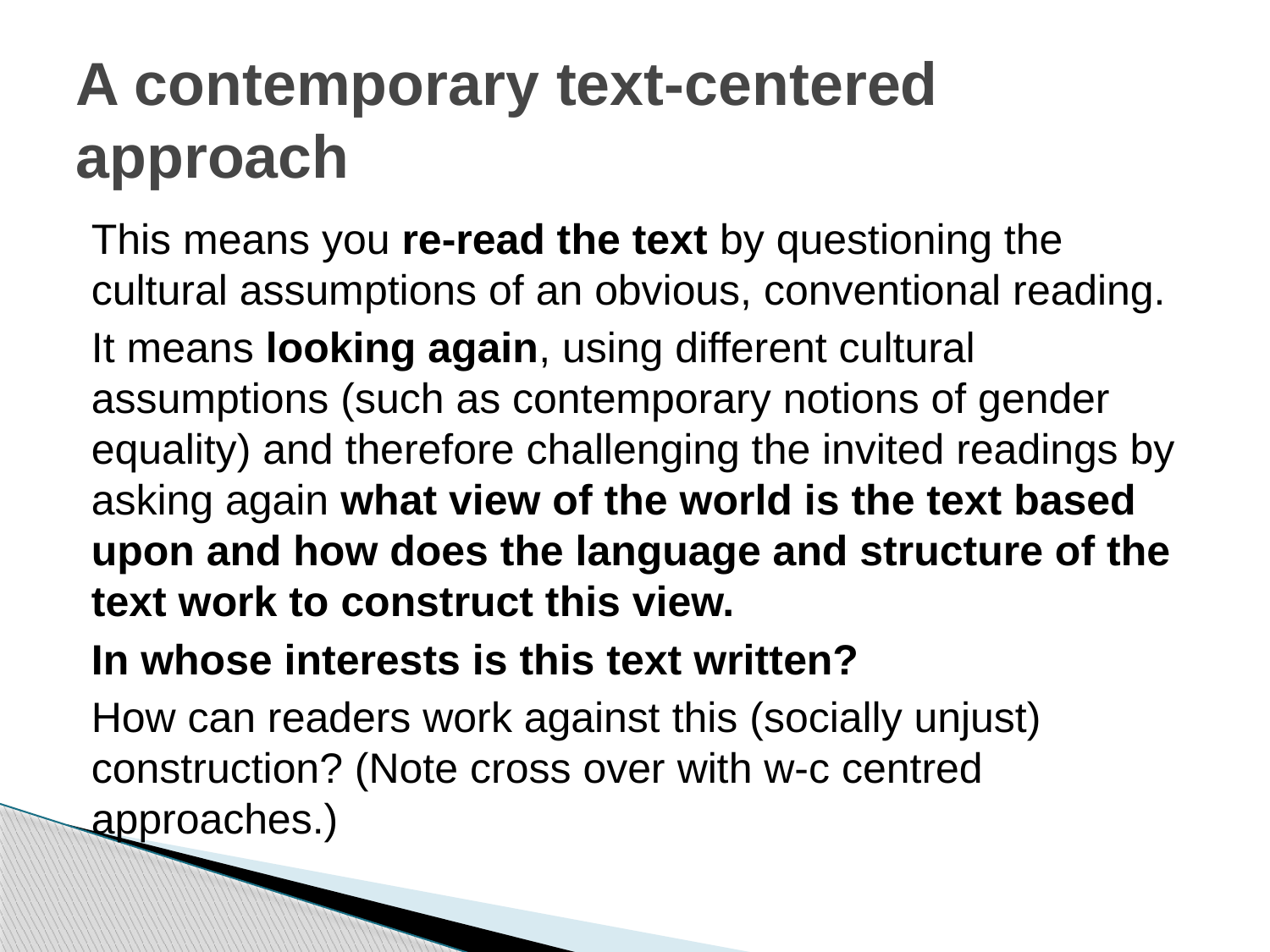

# A contemporary text-centered approach
This means you re-read the text by questioning the cultural assumptions of an obvious, conventional reading.
It means looking again, using different cultural assumptions (such as contemporary notions of gender equality) and therefore challenging the invited readings by asking again what view of the world is the text based upon and how does the language and structure of the text work to construct this view.
In whose interests is this text written?
How can readers work against this (socially unjust) construction? (Note cross over with w-c centred approaches.)